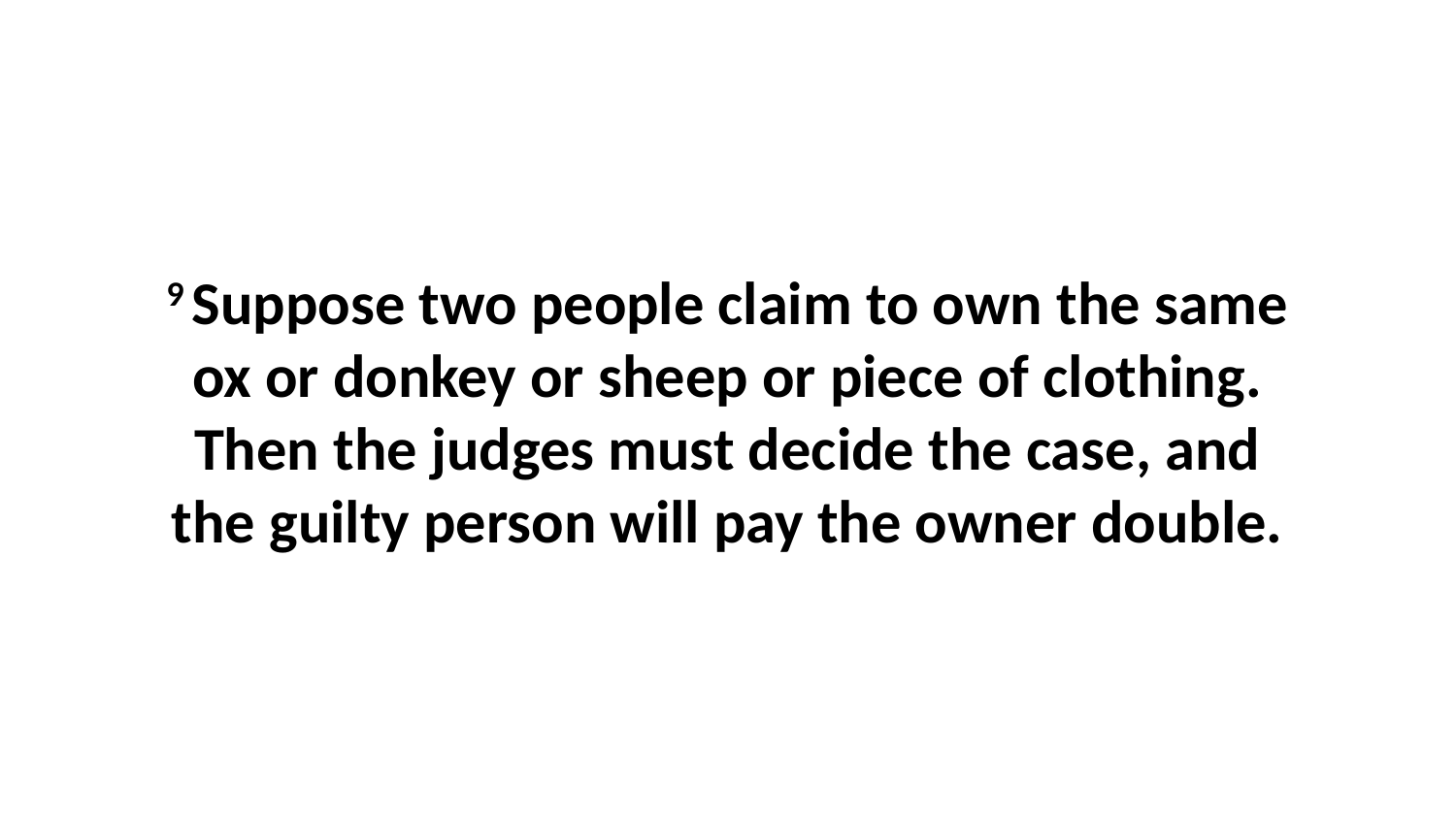

9 Suppose two people claim to own the same ox or donkey or sheep or piece of clothing. Then the judges must decide the case, and the guilty person will pay the owner double.